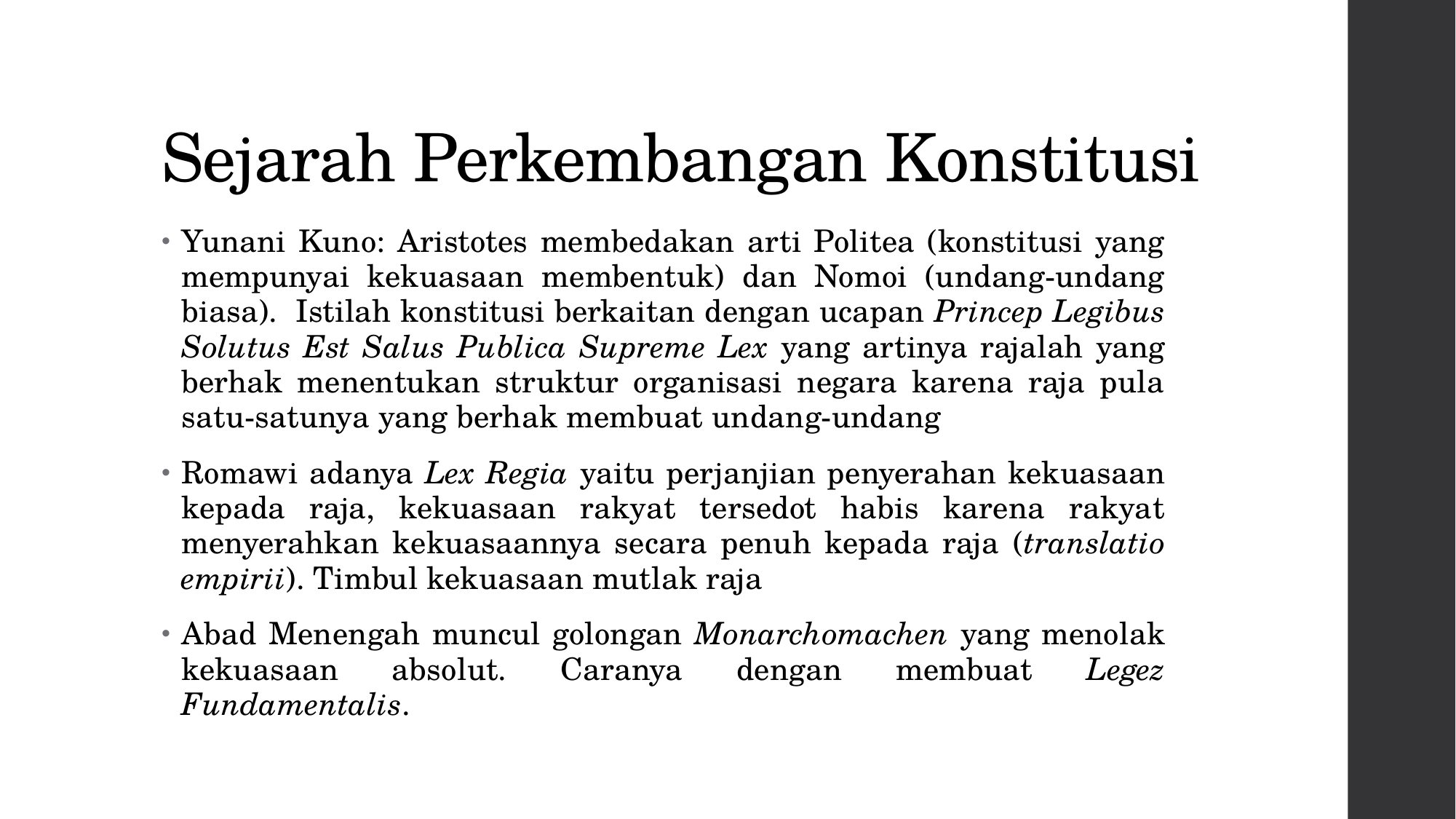

# Sejarah Perkembangan Konstitusi
Yunani Kuno: Aristotes membedakan arti Politea (konstitusi yang mempunyai kekuasaan membentuk) dan Nomoi (undang-undang biasa).  Istilah konstitusi berkaitan dengan ucapan Princep Legibus Solutus Est Salus Publica Supreme Lex yang artinya rajalah yang berhak menentukan struktur organisasi negara karena raja pula satu-satunya yang berhak membuat undang-undang
Romawi adanya Lex Regia yaitu perjanjian penyerahan kekuasaan kepada raja, kekuasaan rakyat tersedot habis karena rakyat menyerahkan kekuasaannya secara penuh kepada raja (translatio empirii). Timbul kekuasaan mutlak raja
Abad Menengah muncul golongan Monarchomachen yang menolak kekuasaan absolut. Caranya dengan membuat Legez Fundamentalis.